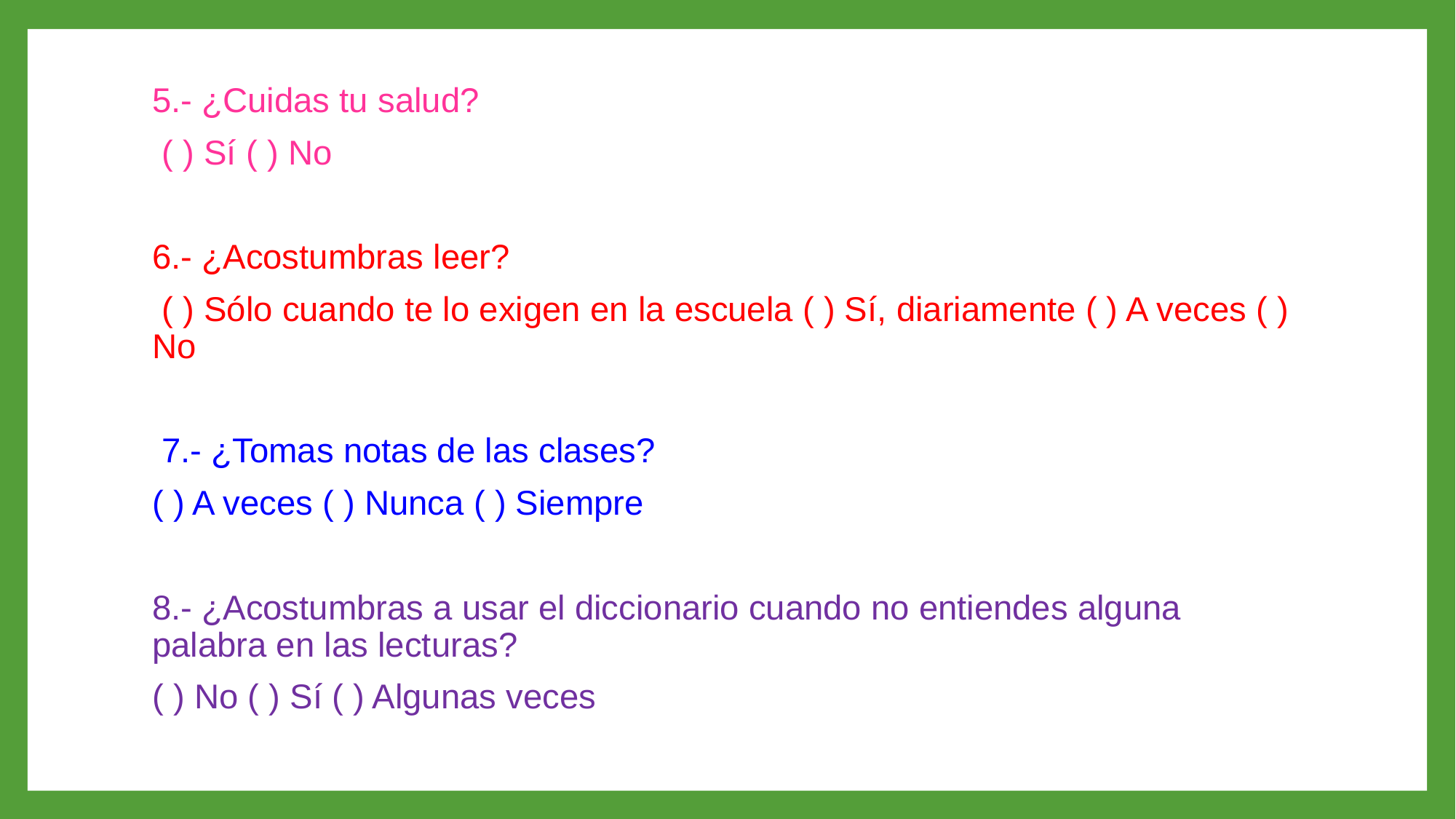

5.- ¿Cuidas tu salud?
 ( ) Sí ( ) No

6.- ¿Acostumbras leer?
 ( ) Sólo cuando te lo exigen en la escuela ( ) Sí, diariamente ( ) A veces ( ) No

 7.- ¿Tomas notas de las clases?
( ) A veces ( ) Nunca ( ) Siempre

8.- ¿Acostumbras a usar el diccionario cuando no entiendes alguna palabra en las lecturas?
( ) No ( ) Sí ( ) Algunas veces